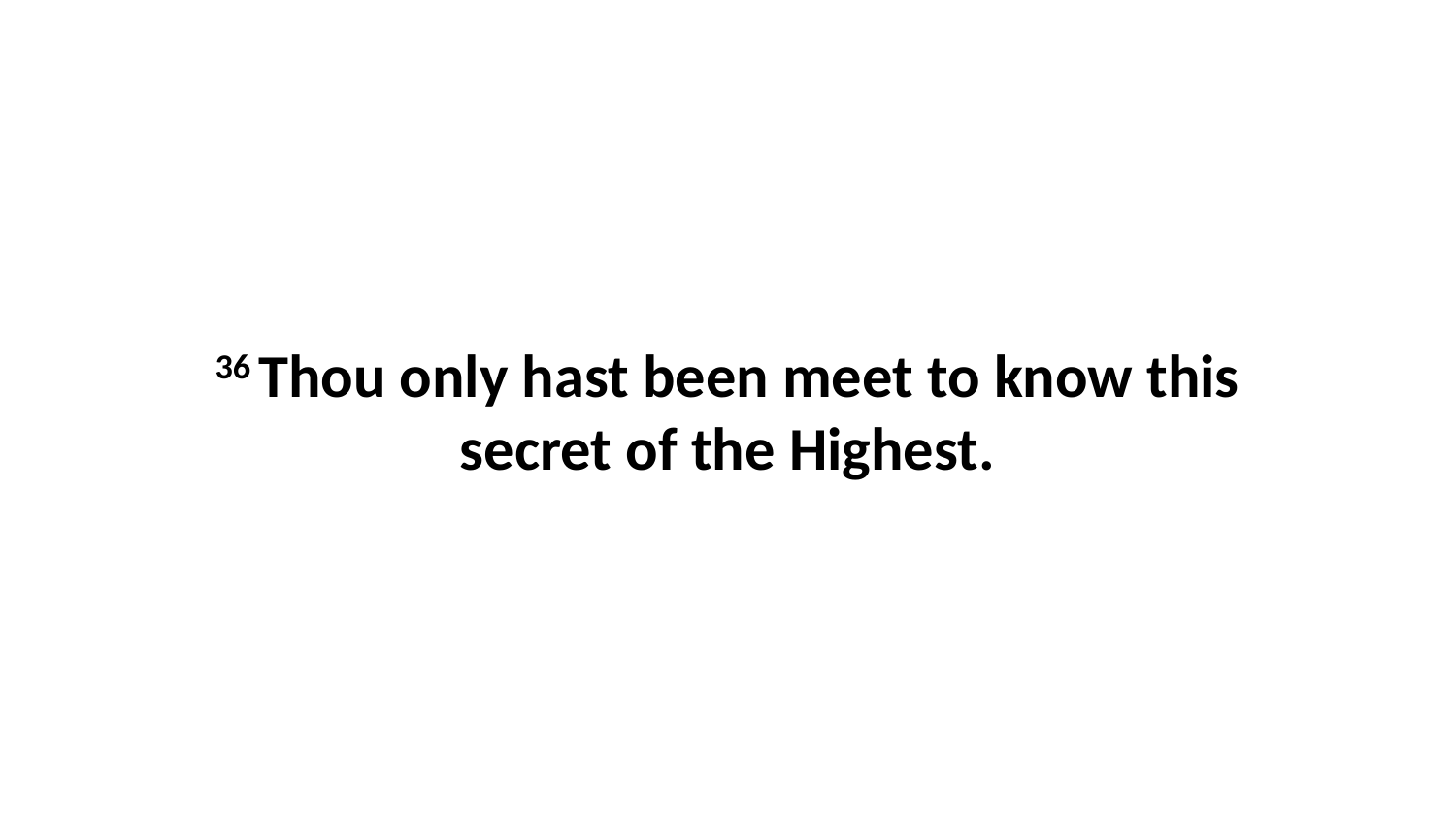

36 Thou only hast been meet to know this secret of the Highest.